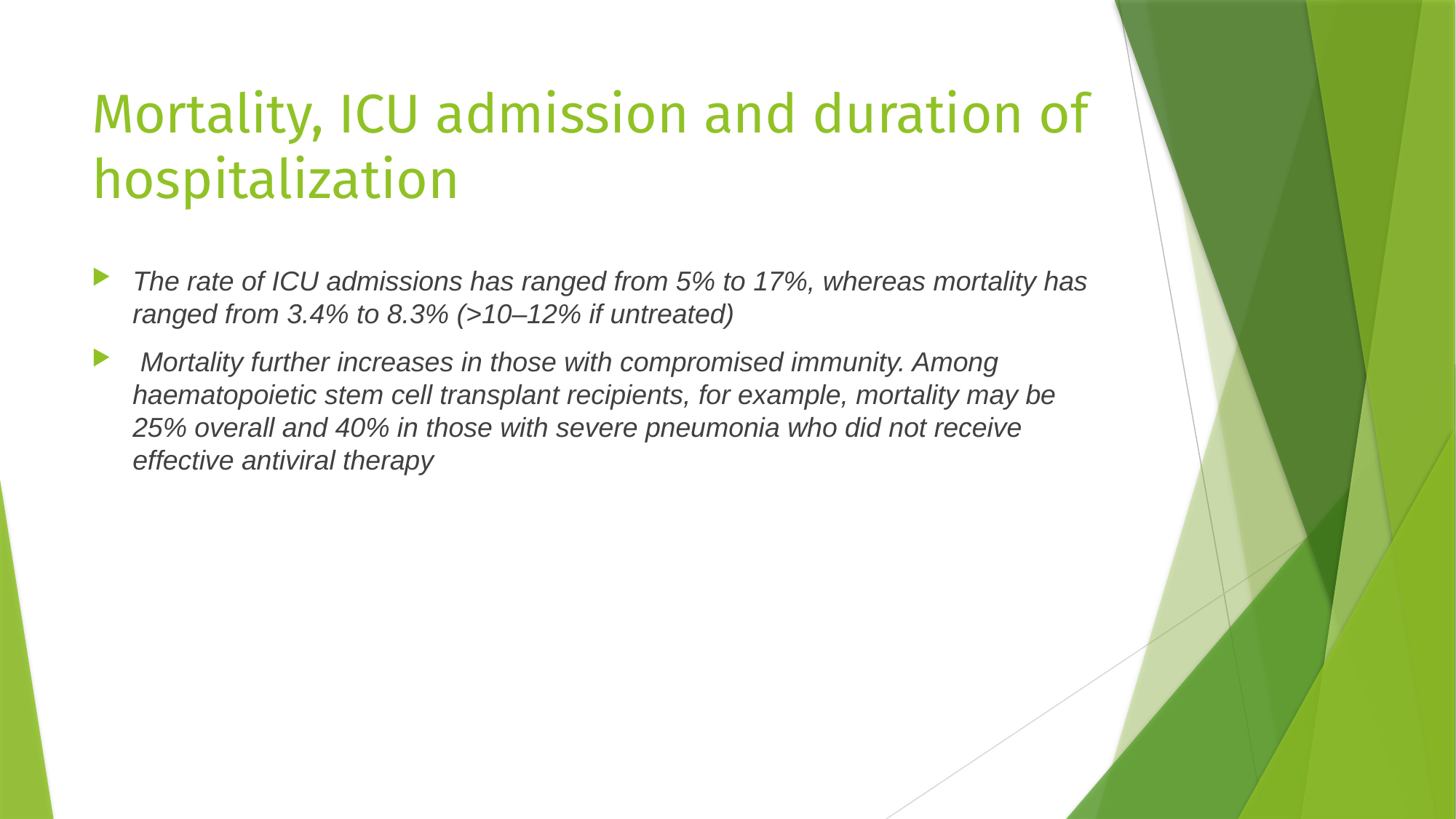

# Mortality, ICU admission and duration of hospitalization
The rate of ICU admissions has ranged from 5% to 17%, whereas mortality has ranged from 3.4% to 8.3% (>10–12% if untreated)
 Mortality further increases in those with compromised immunity. Among haematopoietic stem cell transplant recipients, for example, mortality may be 25% overall and 40% in those with severe pneumonia who did not receive effective antiviral therapy